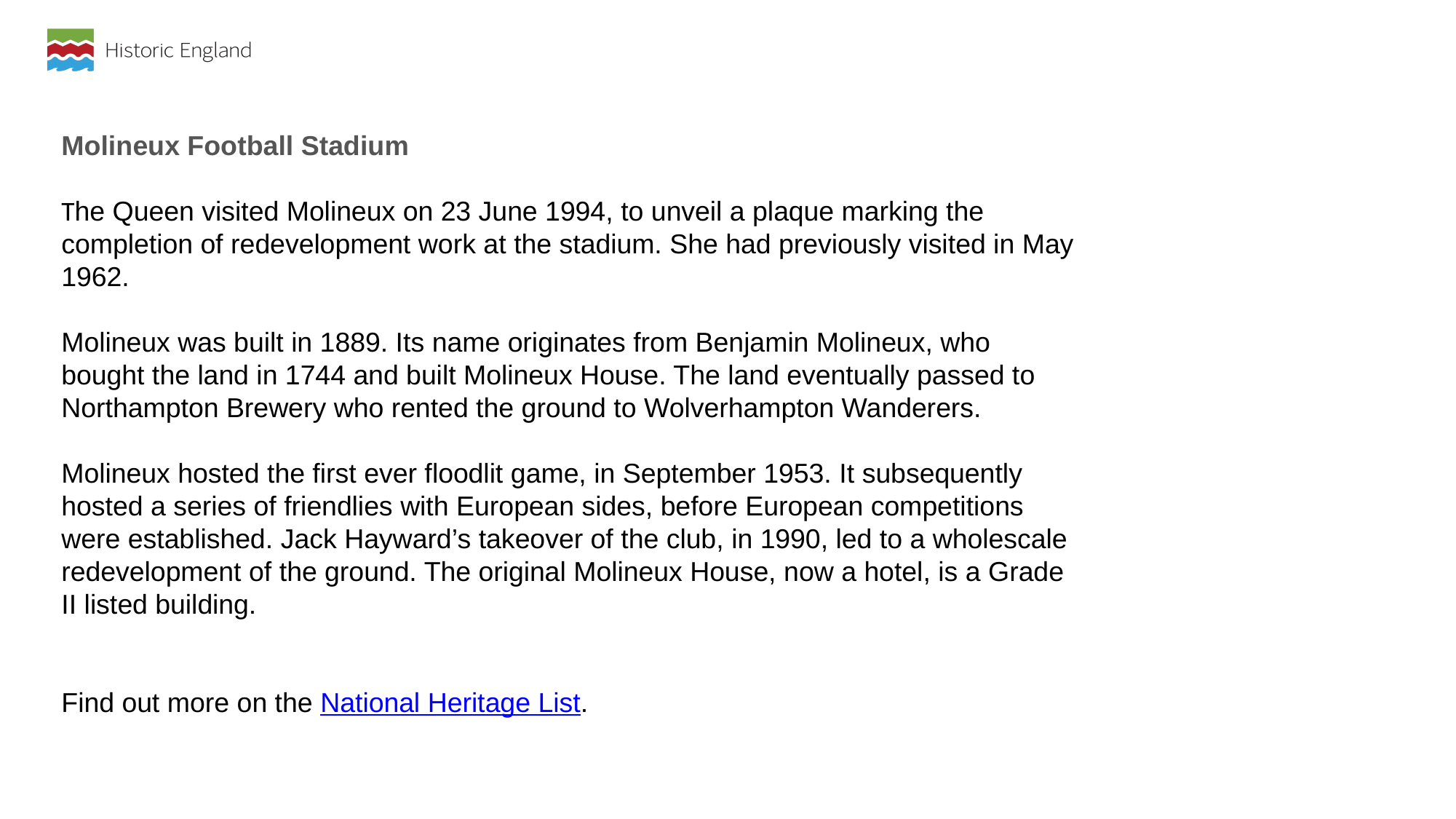

Molineux Football Stadium

The Queen visited Molineux on 23 June 1994, to unveil a plaque marking the completion of redevelopment work at the stadium. She had previously visited in May 1962.

Molineux was built in 1889. Its name originates from Benjamin Molineux, who bought the land in 1744 and built Molineux House. The land eventually passed to Northampton Brewery who rented the ground to Wolverhampton Wanderers.

Molineux hosted the first ever floodlit game, in September 1953. It subsequently hosted a series of friendlies with European sides, before European competitions were established. Jack Hayward’s takeover of the club, in 1990, led to a wholescale redevelopment of the ground. The original Molineux House, now a hotel, is a Grade II listed building.

Find out more on the National Heritage List.